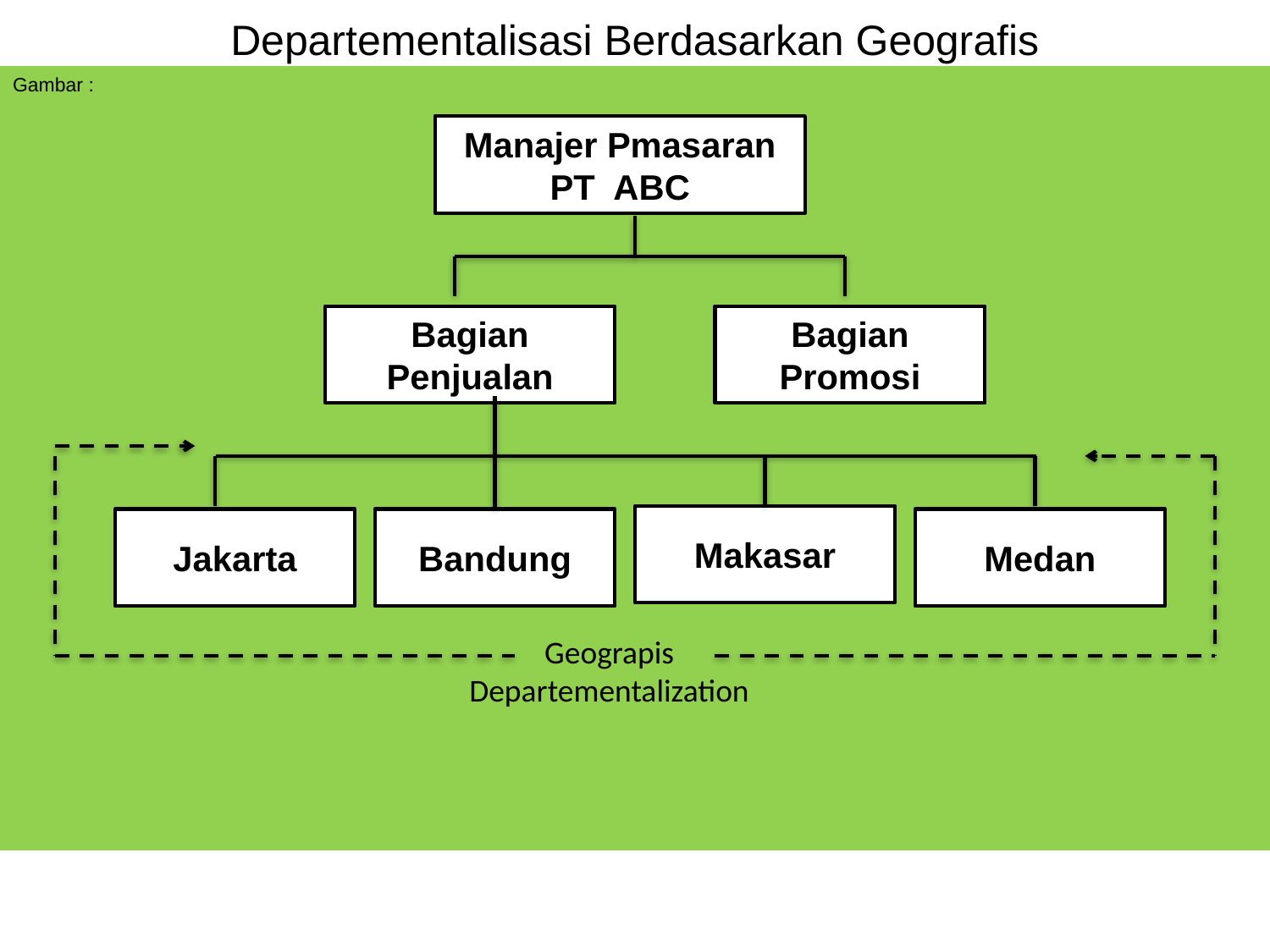

# Departementalisasi Berdasarkan Geografis
Gambar :
Manajer Pmasaran PT  ABC
Bagian Penjualan
Bagian Promosi
Makasar
Jakarta
Bandung
Medan
Geograpis
Departementalization